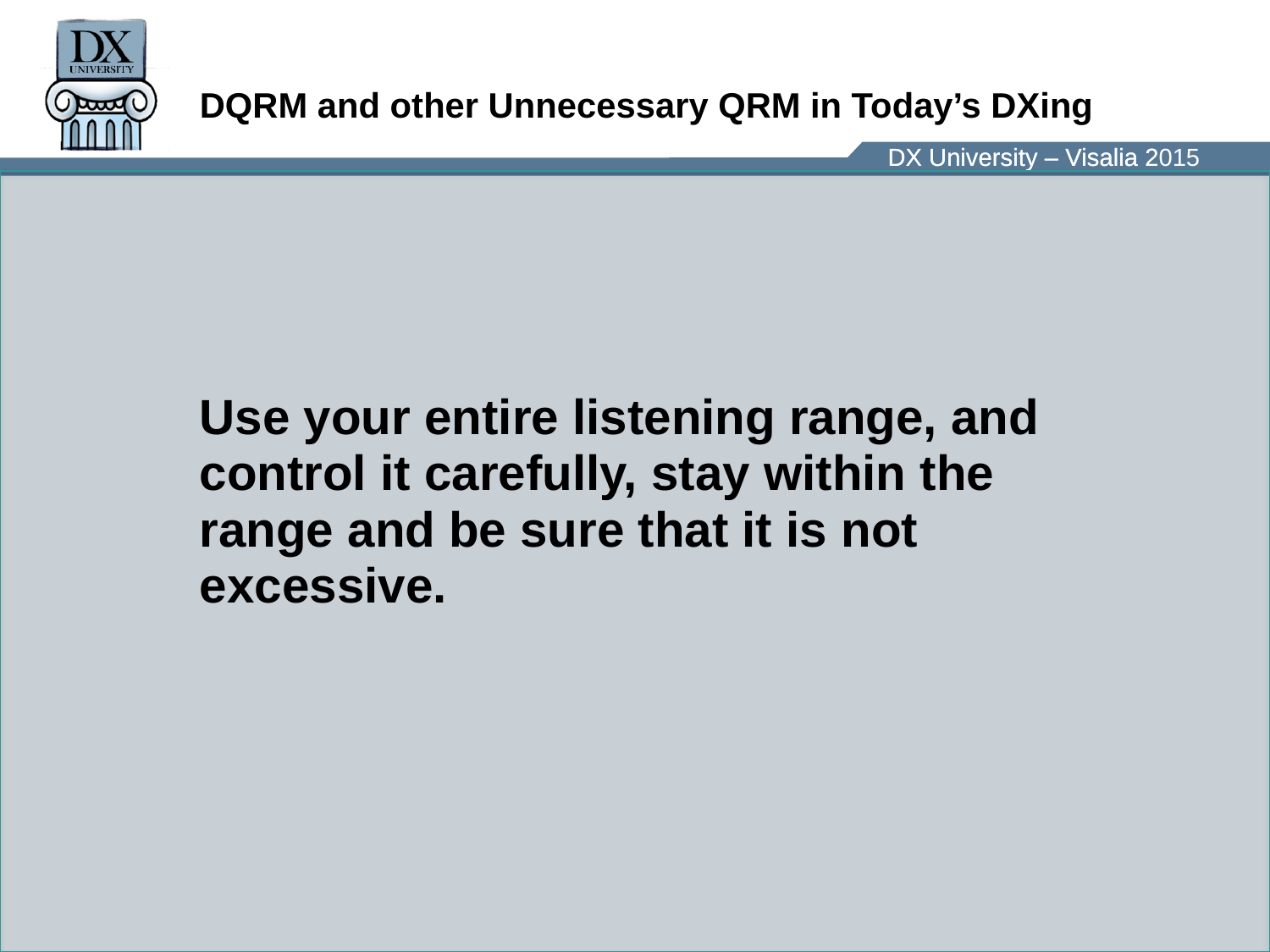

# DQRM and other Unnecessary QRM in Today’s DXing

Use your entire listening range, and control it carefully, stay within the range and be sure that it is not excessive.